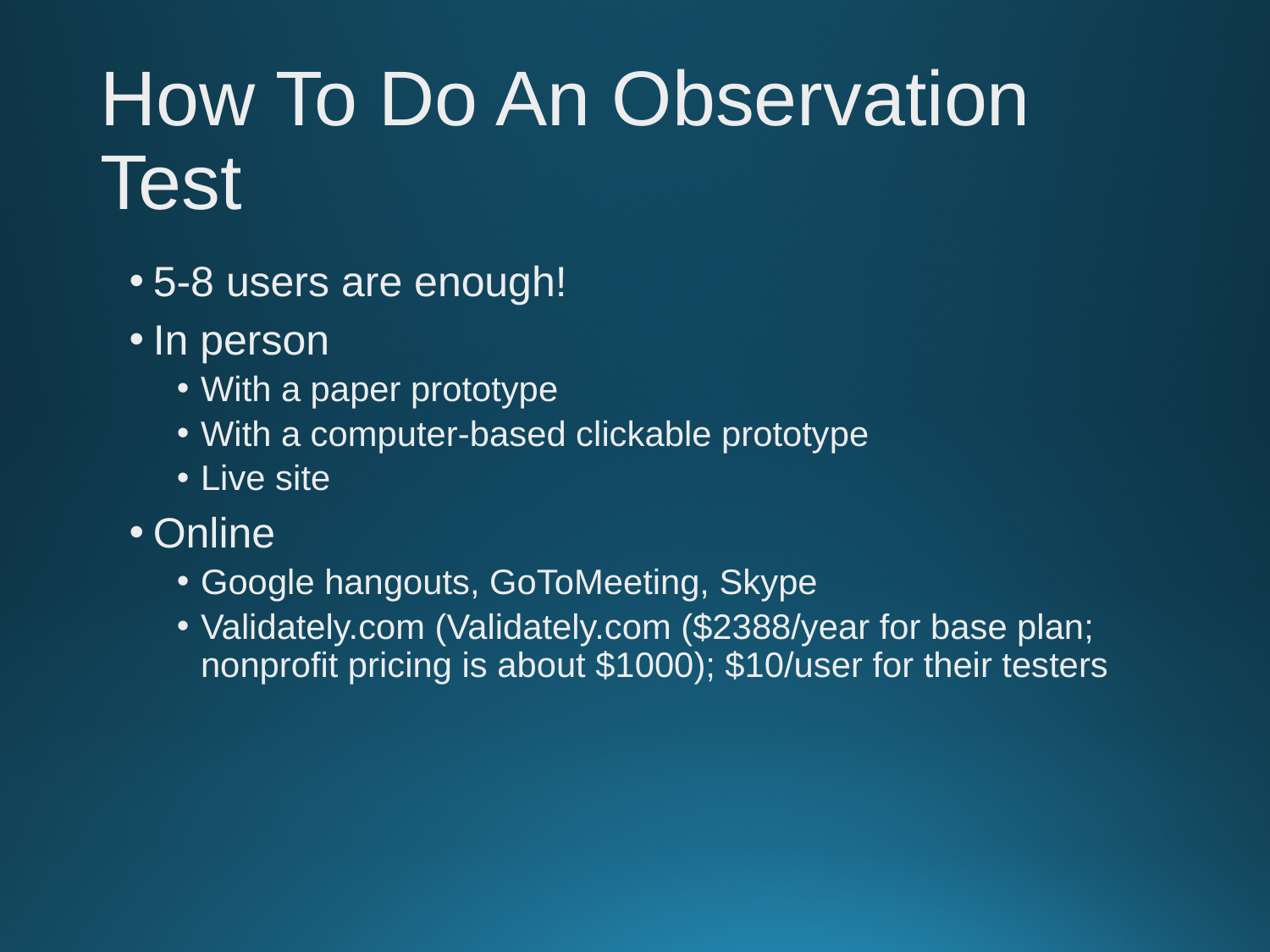

# How To Do An Observation Test
5-8 users are enough!
In person
With a paper prototype
With a computer-based clickable prototype
Live site
Online
Google hangouts, GoToMeeting, Skype
Validately.com (Validately.com ($2388/year for base plan; nonprofit pricing is about $1000); $10/user for their testers